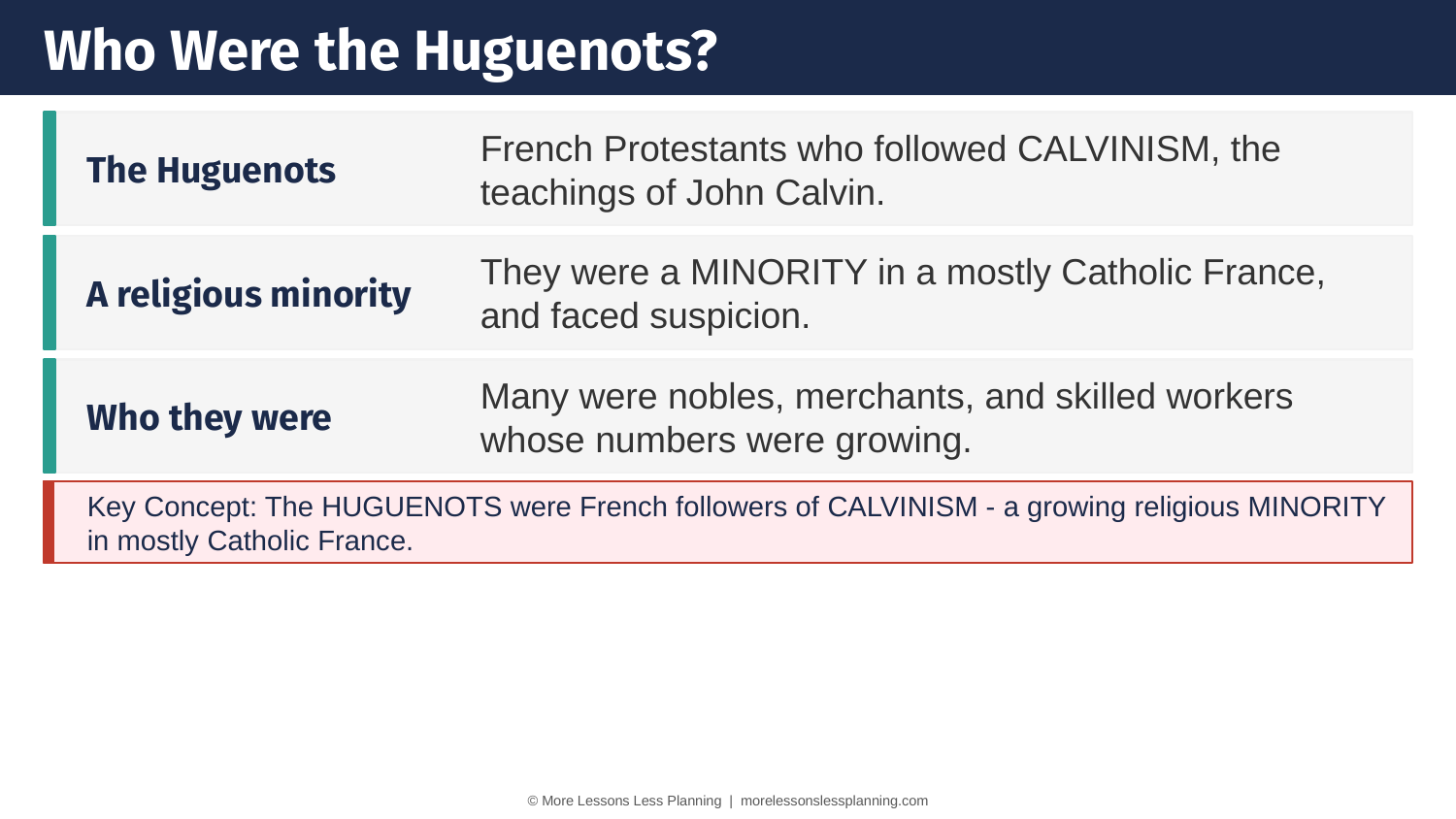

Who Were the Huguenots?

The Huguenots
French Protestants who followed CALVINISM, the teachings of John Calvin.

A religious minority
They were a MINORITY in a mostly Catholic France, and faced suspicion.

Who they were
Many were nobles, merchants, and skilled workers whose numbers were growing.

Key Concept: The HUGUENOTS were French followers of CALVINISM - a growing religious MINORITY in mostly Catholic France.
© More Lessons Less Planning  |  morelessonslessplanning.com